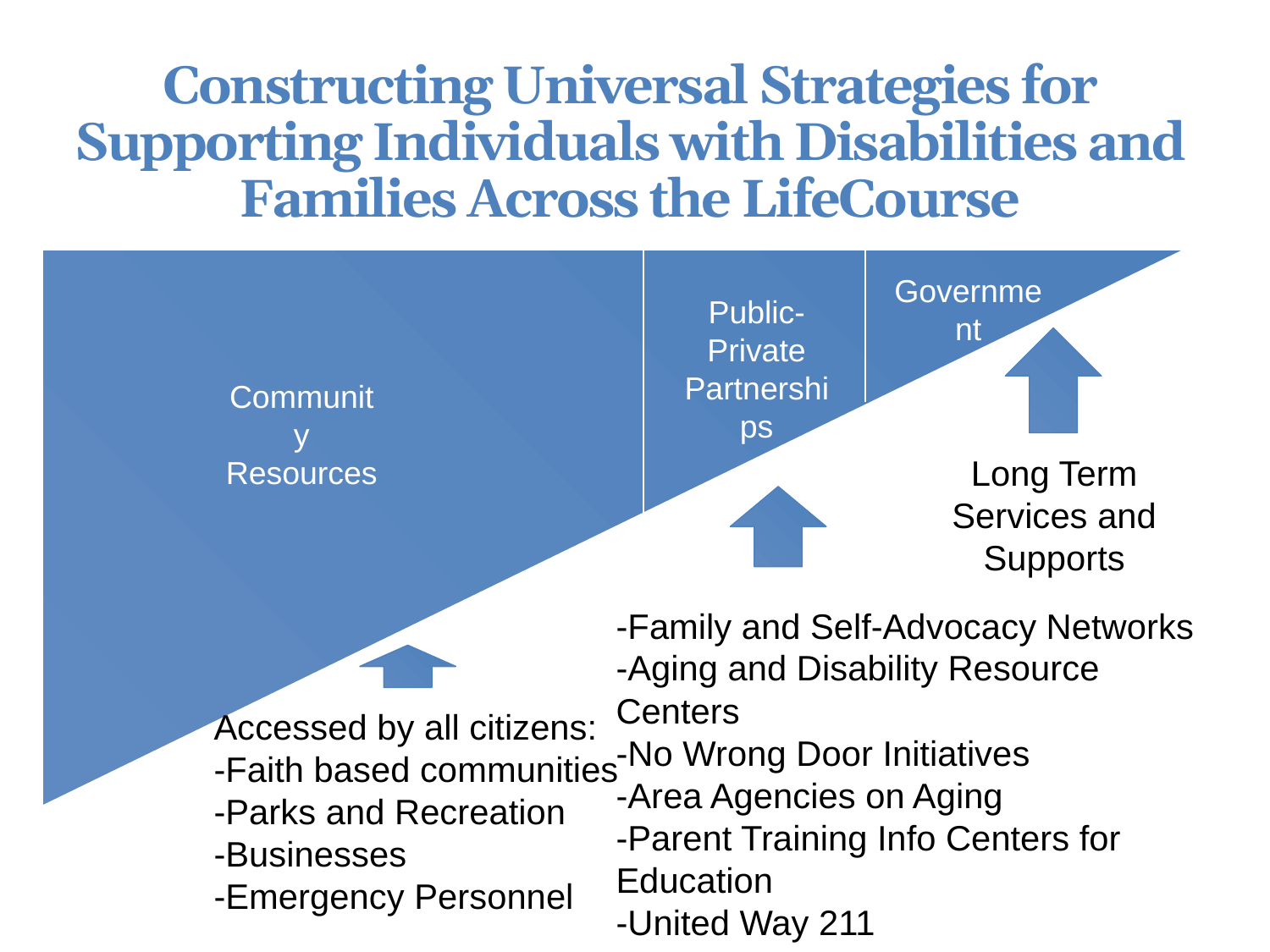

# Constructing Universal Strategies for Supporting Individuals with Disabilities and Families Across the LifeCourse

Government
Public-Private Partnerships

Community Resources
Long Term Services and Supports

-Family and Self-Advocacy Networks
-Aging and Disability Resource Centers
-No Wrong Door Initiatives
-Area Agencies on Aging
-Parent Training Info Centers for Education
-United Way 211

Accessed by all citizens:
-Faith based communities
-Parks and Recreation
-Businesses
-Emergency Personnel